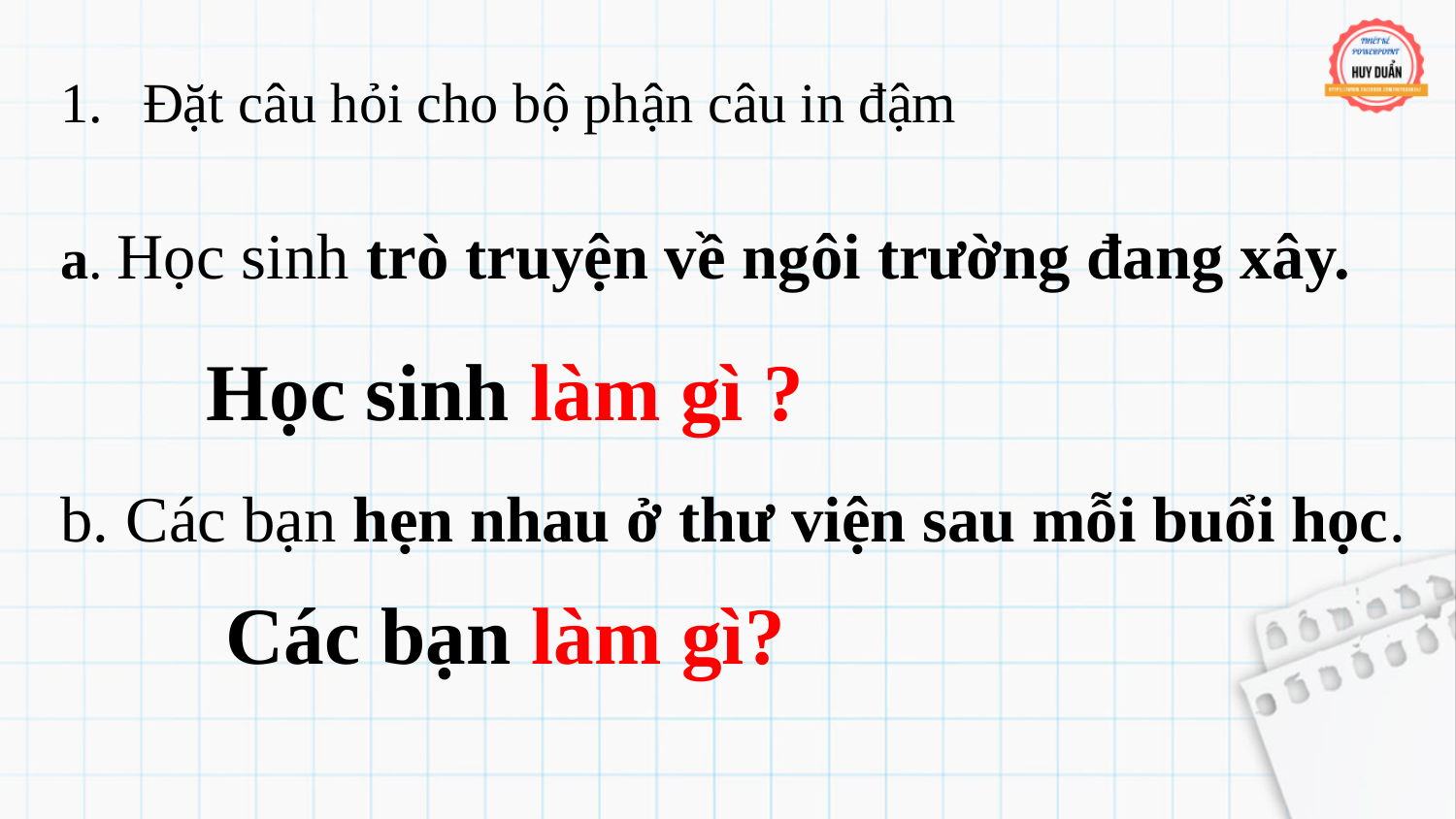

Đặt câu hỏi cho bộ phận câu in đậm

a. Học sinh trò truyện về ngôi trường đang xây.

b. Các bạn hẹn nhau ở thư viện sau mỗi buổi học.
Học sinh làm gì ?
Các bạn làm gì?